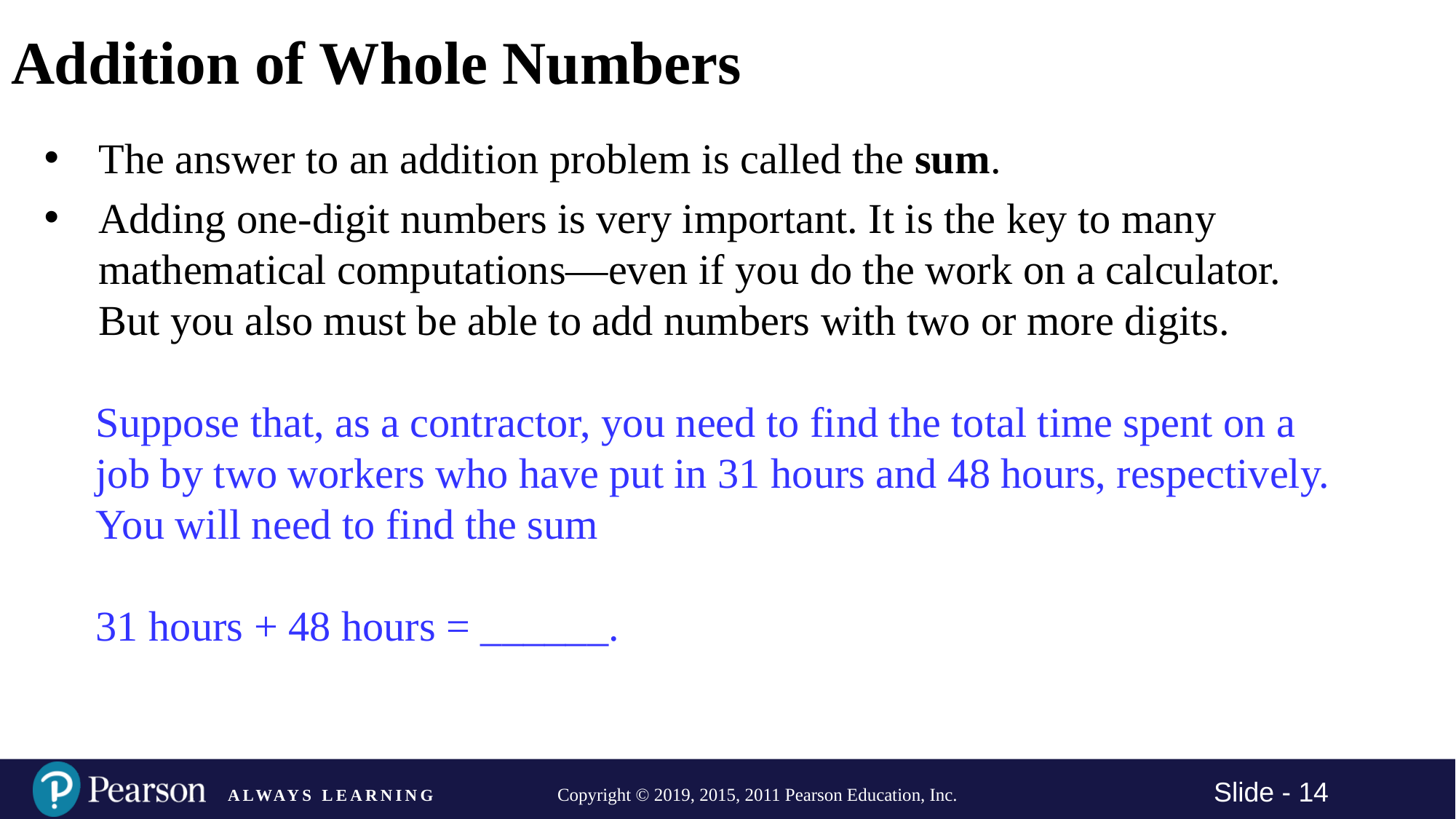

# Addition of Whole Numbers
The answer to an addition problem is called the sum.
Adding one-digit numbers is very important. It is the key to many mathematical computations—even if you do the work on a calculator.
But you also must be able to add numbers with two or more digits.
Suppose that, as a contractor, you need to find the total time spent on a job by two workers who have put in 31 hours and 48 hours, respectively. You will need to find the sum

31 hours + 48 hours = ______.